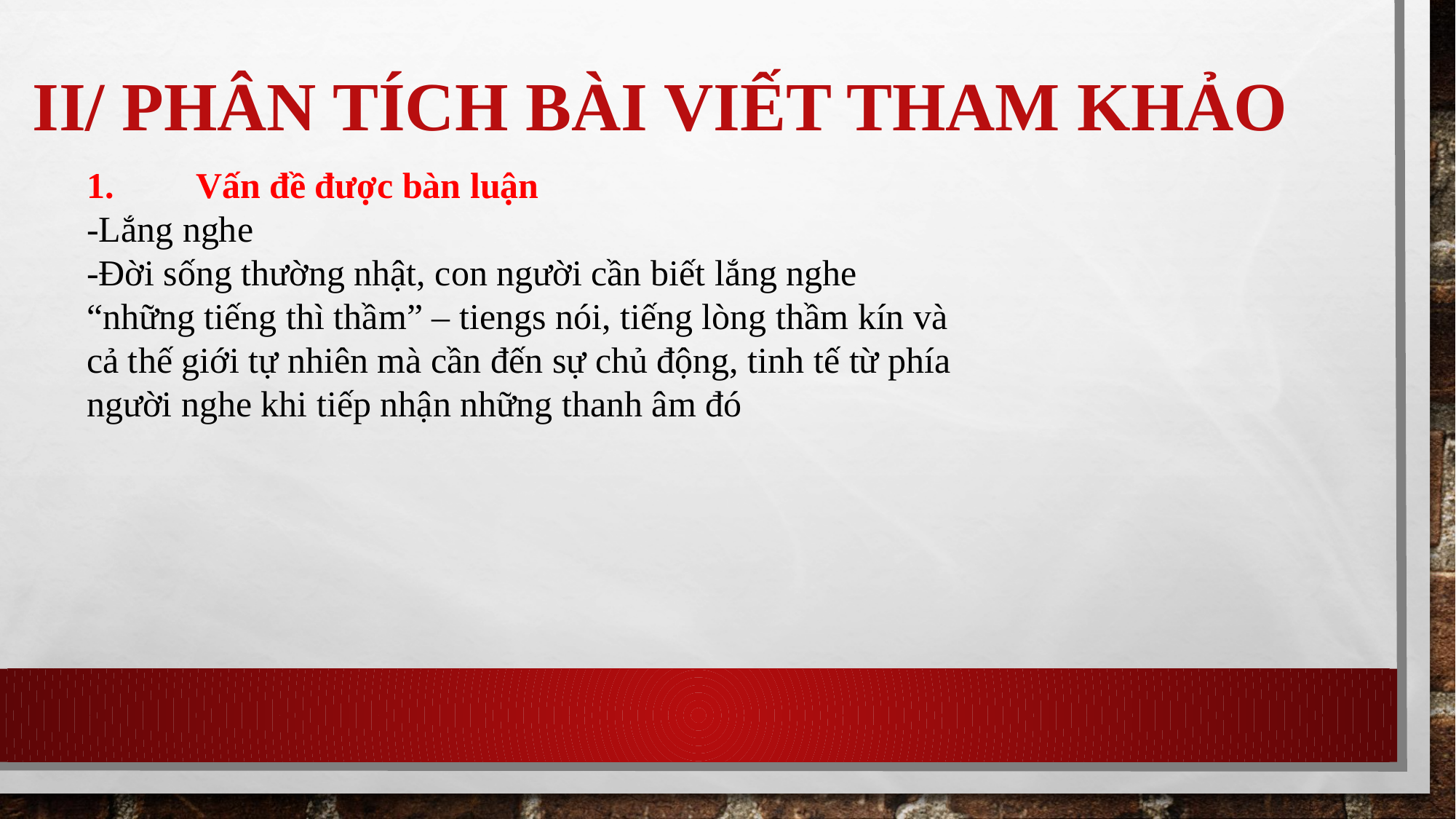

# II/ PHÂN TÍCH BÀI VIẾT THAM KHẢO
1.	Vấn đề được bàn luận
-Lắng nghe
-Đời sống thường nhật, con người cần biết lắng nghe “những tiếng thì thầm” – tiengs nói, tiếng lòng thầm kín và cả thế giới tự nhiên mà cần đến sự chủ động, tinh tế từ phía người nghe khi tiếp nhận những thanh âm đó